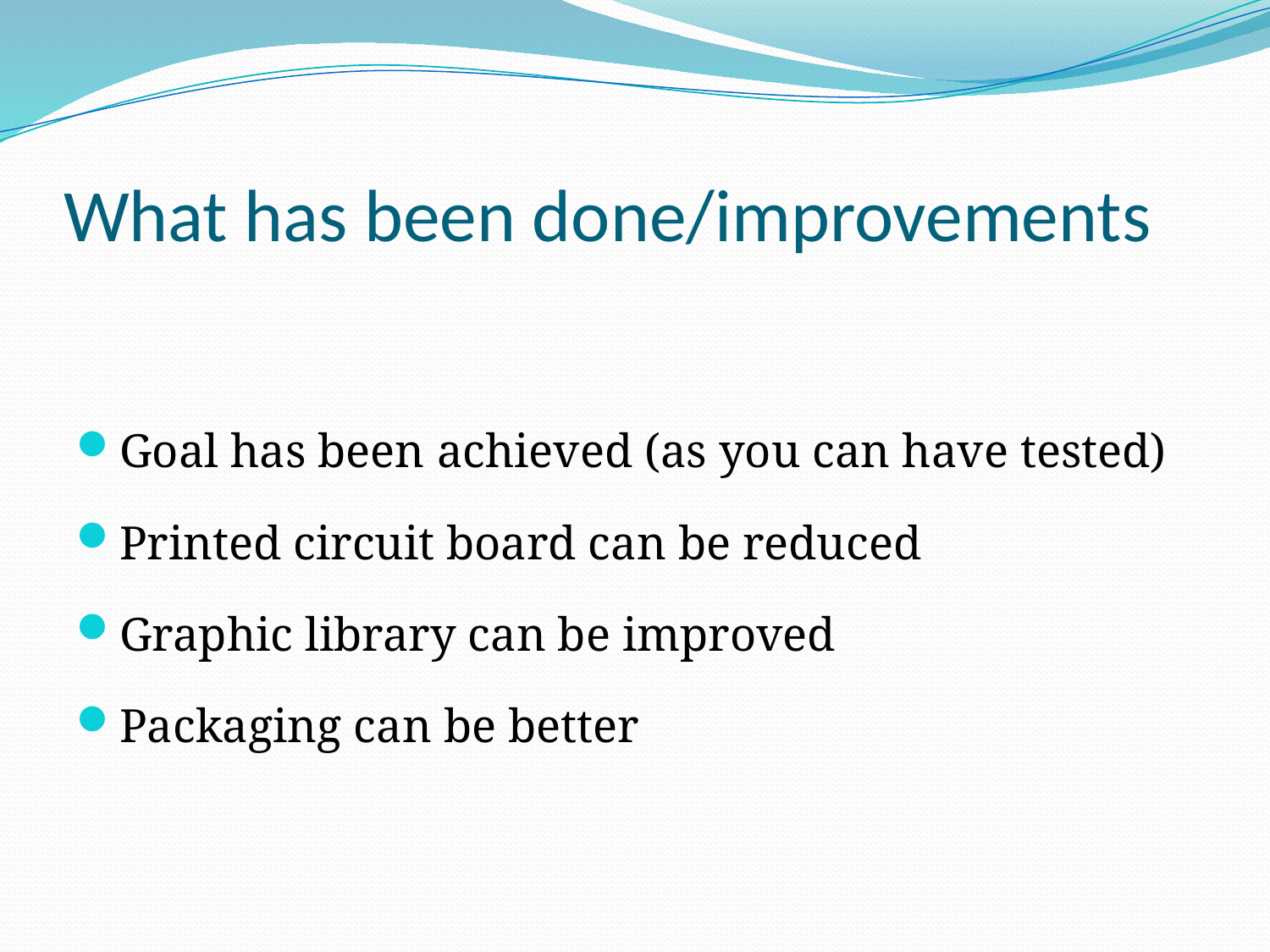

# What has been done/improvements
Goal has been achieved (as you can have tested)
Printed circuit board can be reduced
Graphic library can be improved
Packaging can be better